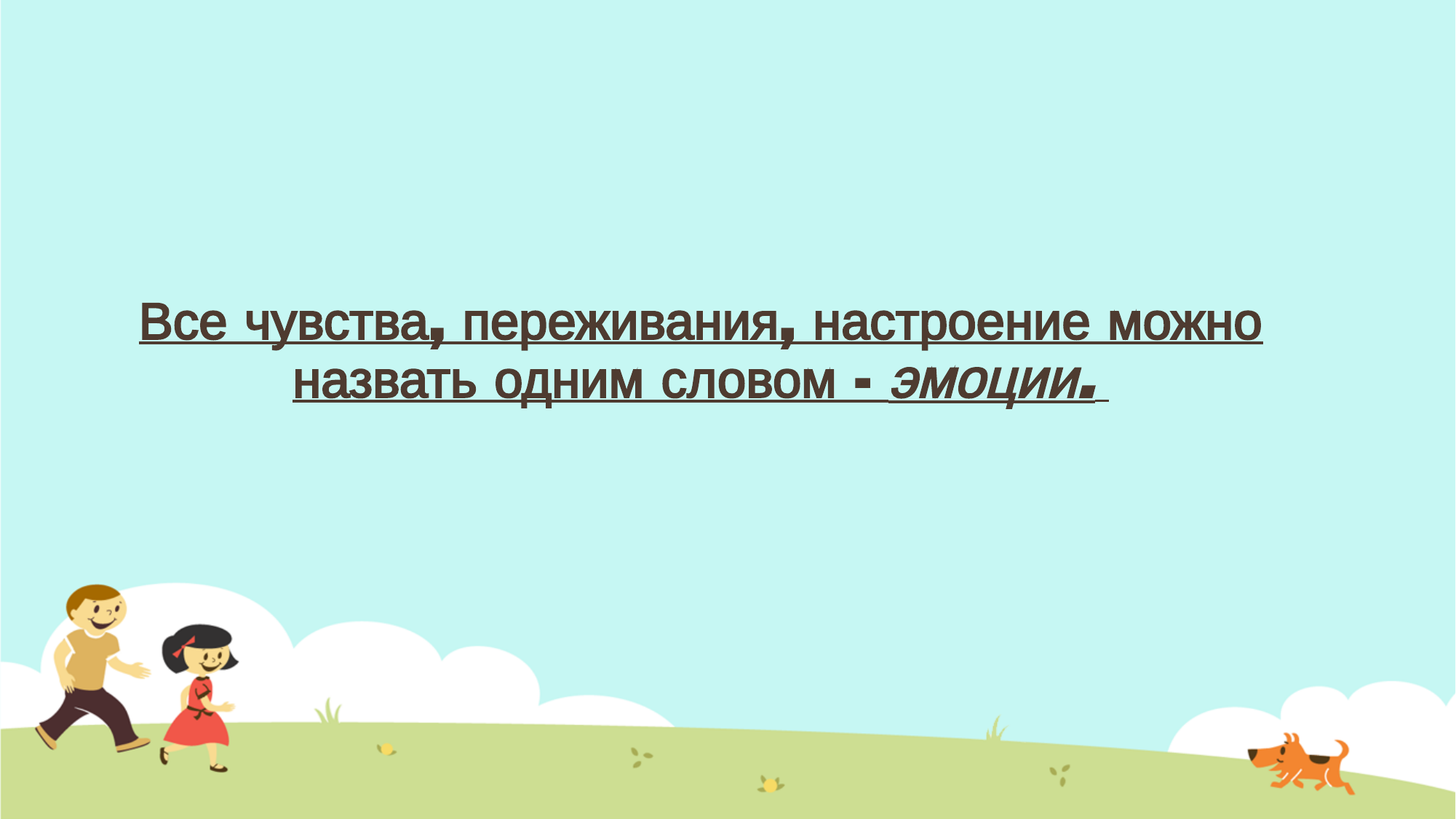

# Все чувства, переживания, настроение можно назвать одним словом - эмоции.